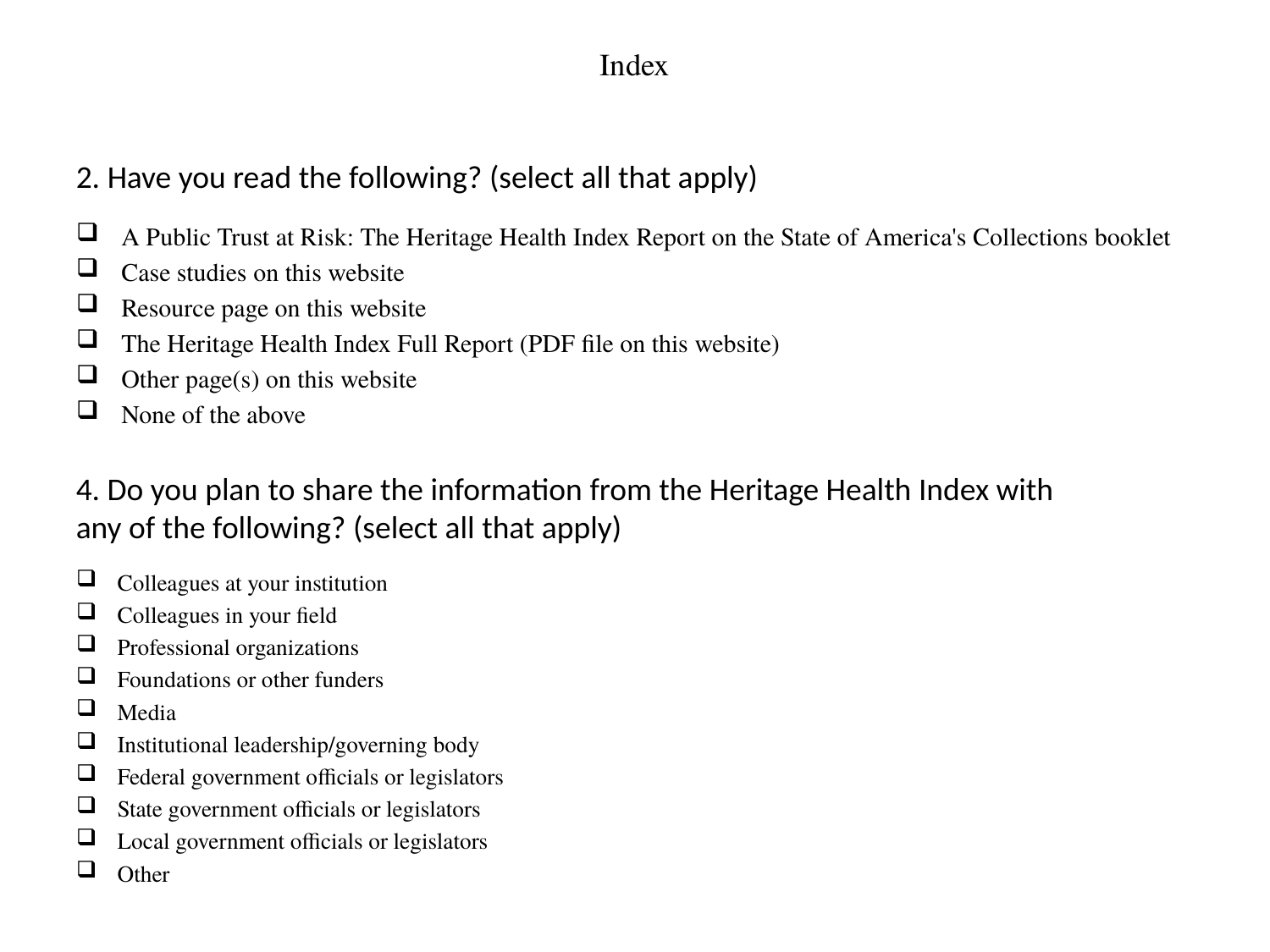

# Index
2. Have you read the following? (select all that apply)
A Public Trust at Risk: The Heritage Health Index Report on the State of America's Collections booklet
Case studies on this website
Resource page on this website
The Heritage Health Index Full Report (PDF file on this website)
Other page(s) on this website
None of the above

4. Do you plan to share the information from the Heritage Health Index with any of the following? (select all that apply)

Colleagues at your institution
Colleagues in your field
Professional organizations
Foundations or other funders
Media
Institutional leadership/governing body
Federal government officials or legislators
State government officials or legislators
Local government officials or legislators
Other